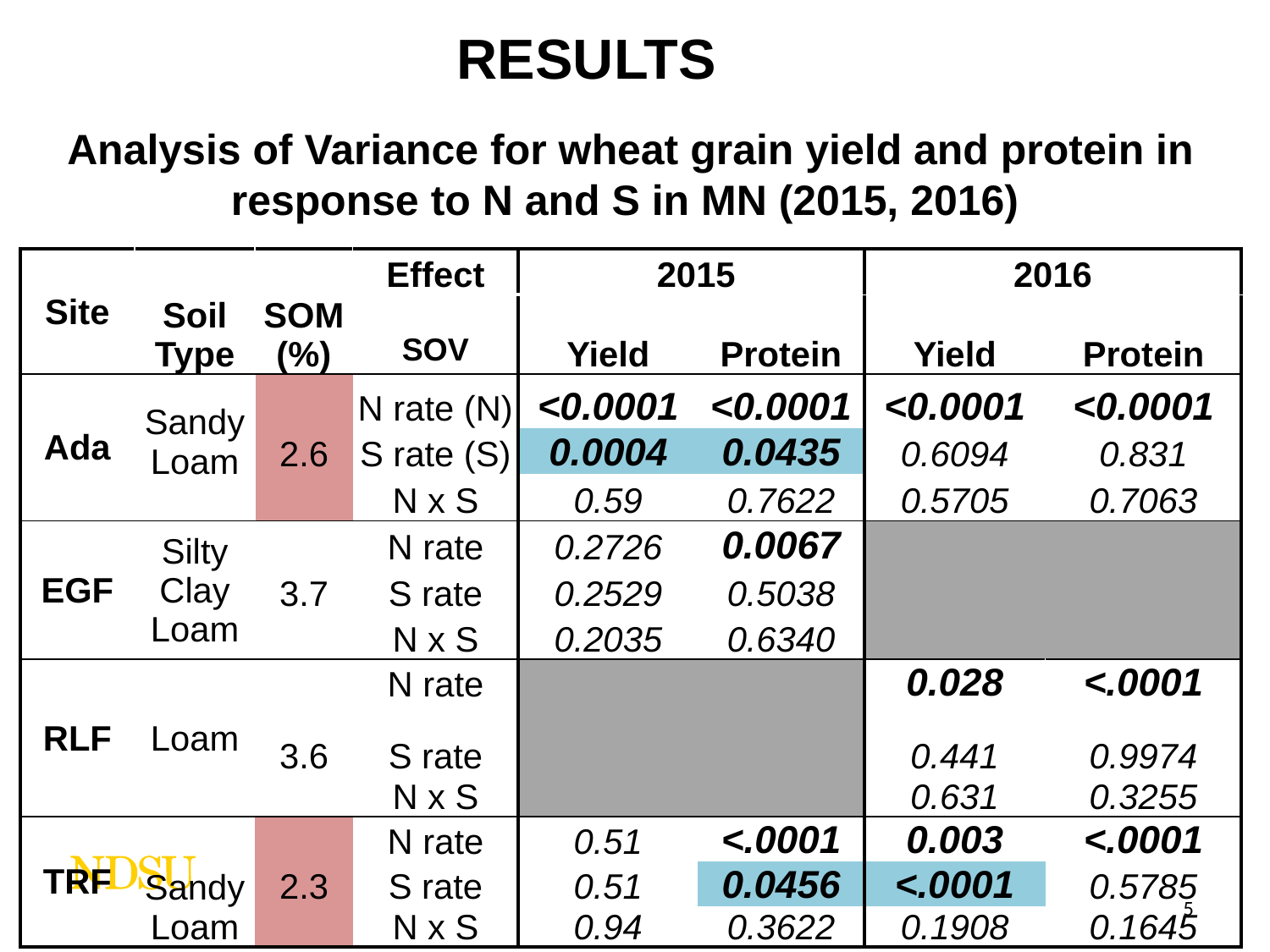

RESULTS
# Analysis of Variance for wheat grain yield and protein in response to N and S in MN (2015, 2016)
| Site | Soil Type | SOM (%) | Effect | 2015 |  | 2016 |  |
| --- | --- | --- | --- | --- | --- | --- | --- |
|  |  |  | SOV | Yield | Protein | Yield | Protein |
| Ada | SandyLoam |  | N rate (N) | <0.0001 | <0.0001 | <0.0001 | <0.0001 |
|  |  | 2.6 | S rate (S) | 0.0004 | 0.0435 | 0.6094 | 0.831 |
|  |  |  | N x S | 0.59 | 0.7622 | 0.5705 | 0.7063 |
| EGF | Silty Clay Loam |  | N rate | 0.2726 | 0.0067 |  |  |
|  |  | 3.7 | S rate | 0.2529 | 0.5038 |  |  |
|  |  |  | N x S | 0.2035 | 0.6340 |  |  |
| RLF | Loam |  | N rate |  |  | 0.028 | <.0001 |
|  |  | 3.6 | S rate |  |  | 0.441 | 0.9974 |
|  |  |  | N x S |  |  | 0.631 | 0.3255 |
| TRF | Sandy Loam |  | N rate | 0.51 | <.0001 | 0.003 | <.0001 |
|  |  | 2.3 | S rate | 0.51 | 0.0456 | <.0001 | 0.5785 |
|  |  |  | N x S | 0.94 | 0.3622 | 0.1908 | 0.1645 |
5